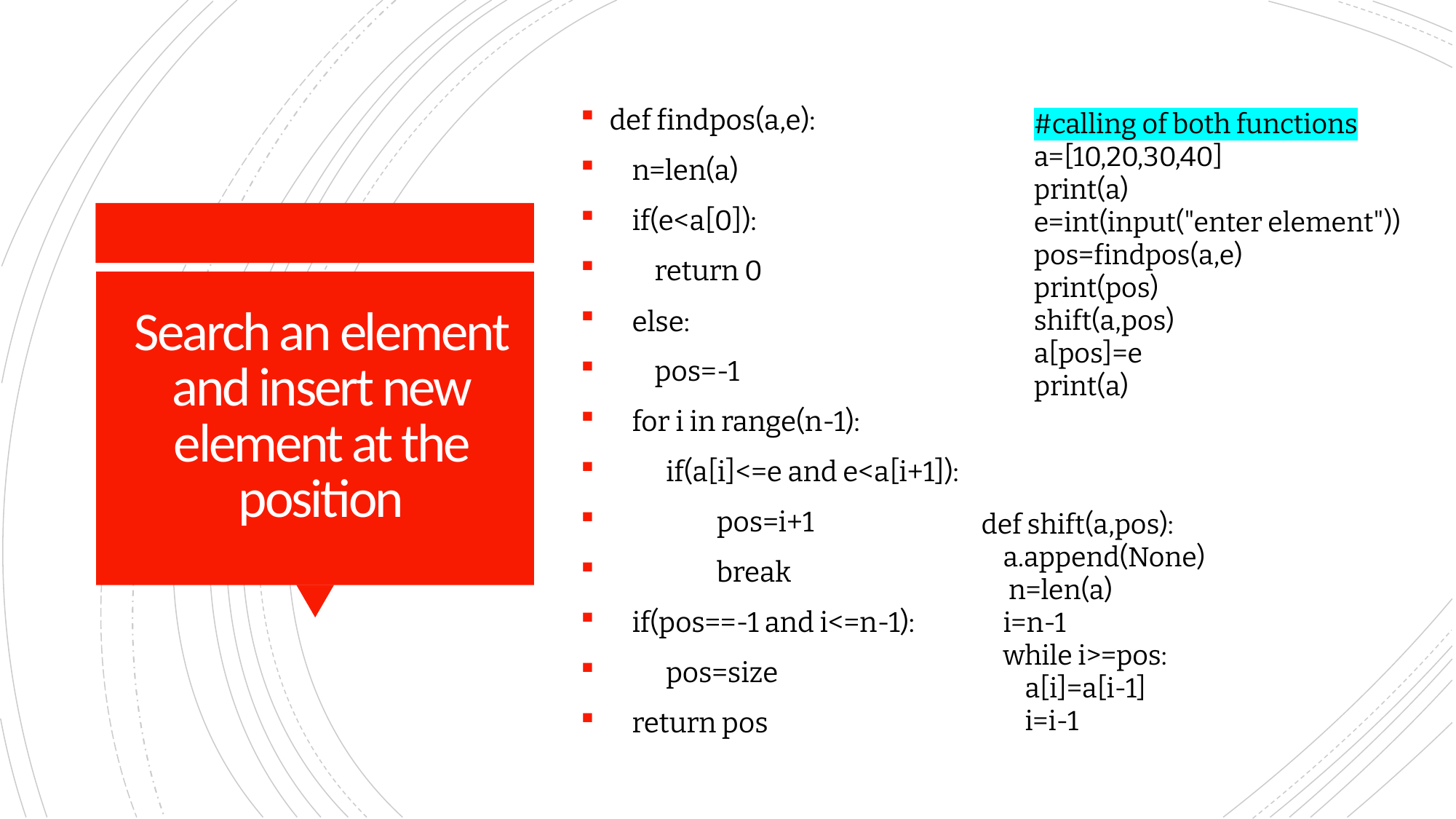

def findpos(a,e):
    n=len(a)
    if(e<a[0]):
        return 0
    else:
        pos=-1
    for i in range(n-1):
          if(a[i]<=e and e<a[i+1]):
                   pos=i+1
                   break
    if(pos==-1 and i<=n-1):
          pos=size
    return pos

#calling of both functions
a=[10,20,30,40]
print(a)
e=int(input("enter element"))
pos=findpos(a,e)
print(pos)
shift(a,pos)
a[pos]=e
print(a)
# Search an element and insert new element at the position
def shift(a,pos):
    a.append(None)
     n=len(a)
    i=n-1
    while i>=pos:
        a[i]=a[i-1]
        i=i-1